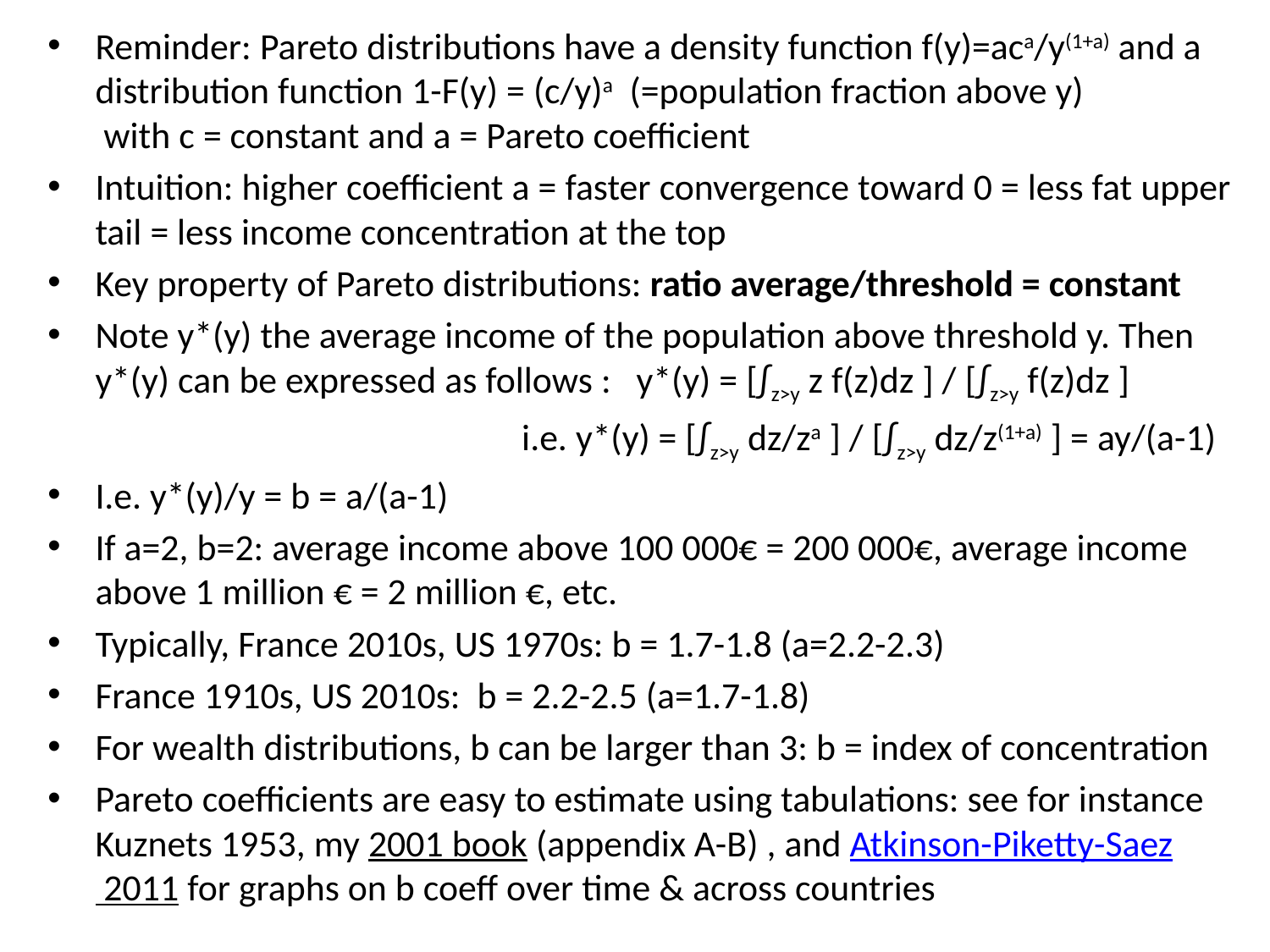

Reminder: Pareto distributions have a density function f(y)=aca/y(1+a) and a distribution function 1-F(y) = (c/y)a  (=population fraction above y)                   with c = constant and a = Pareto coefficient
Intuition: higher coefficient a = faster convergence toward 0 = less fat upper tail = less income concentration at the top
Key property of Pareto distributions: ratio average/threshold = constant
Note y*(y) the average income of the population above threshold y. Then y*(y) can be expressed as follows :   y*(y) = [∫z>y z f(z)dz ] / [∫z>y f(z)dz ]
                                                        i.e. y*(y) = [∫z>y dz/za ] / [∫z>y dz/z(1+a) ] = ay/(a-1)
I.e. y*(y)/y = b = a/(a-1)
If a=2, b=2: average income above 100 000€ = 200 000€, average income above 1 million € = 2 million €, etc.
Typically, France 2010s, US 1970s: b = 1.7-1.8 (a=2.2-2.3)
France 1910s, US 2010s:  b = 2.2-2.5 (a=1.7-1.8)
For wealth distributions, b can be larger than 3: b = index of concentration
Pareto coefficients are easy to estimate using tabulations: see for instance Kuznets 1953, my 2001 book (appendix A-B) , and Atkinson-Piketty-Saez 2011 for graphs on b coeff over time & across countries